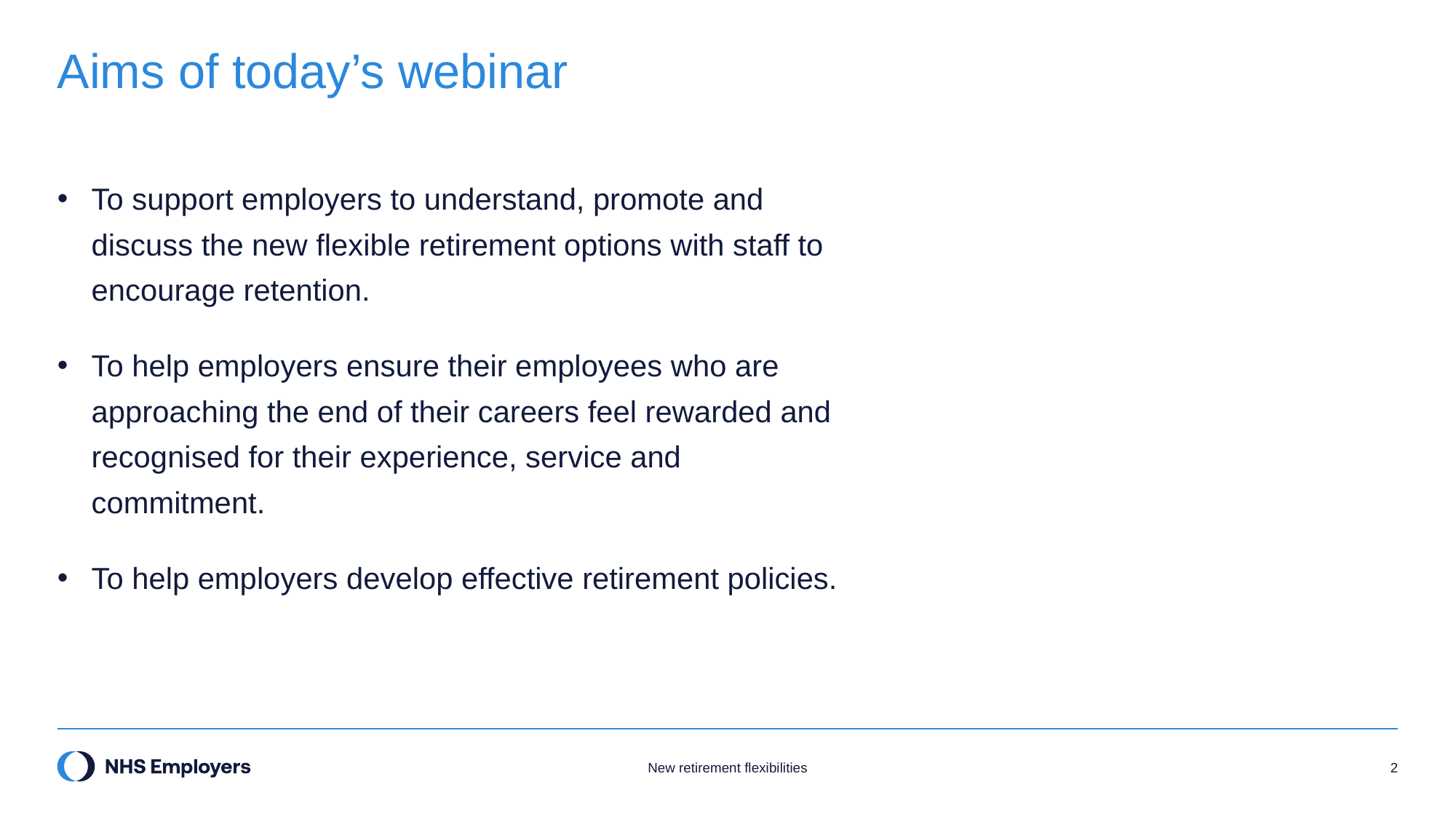

# Aims of today’s webinar
To support employers to understand, promote and discuss the new flexible retirement options with staff to encourage retention.
To help employers ensure their employees who are approaching the end of their careers feel rewarded and recognised for their experience, service and commitment.
To help employers develop effective retirement policies.
New retirement flexibilities
2